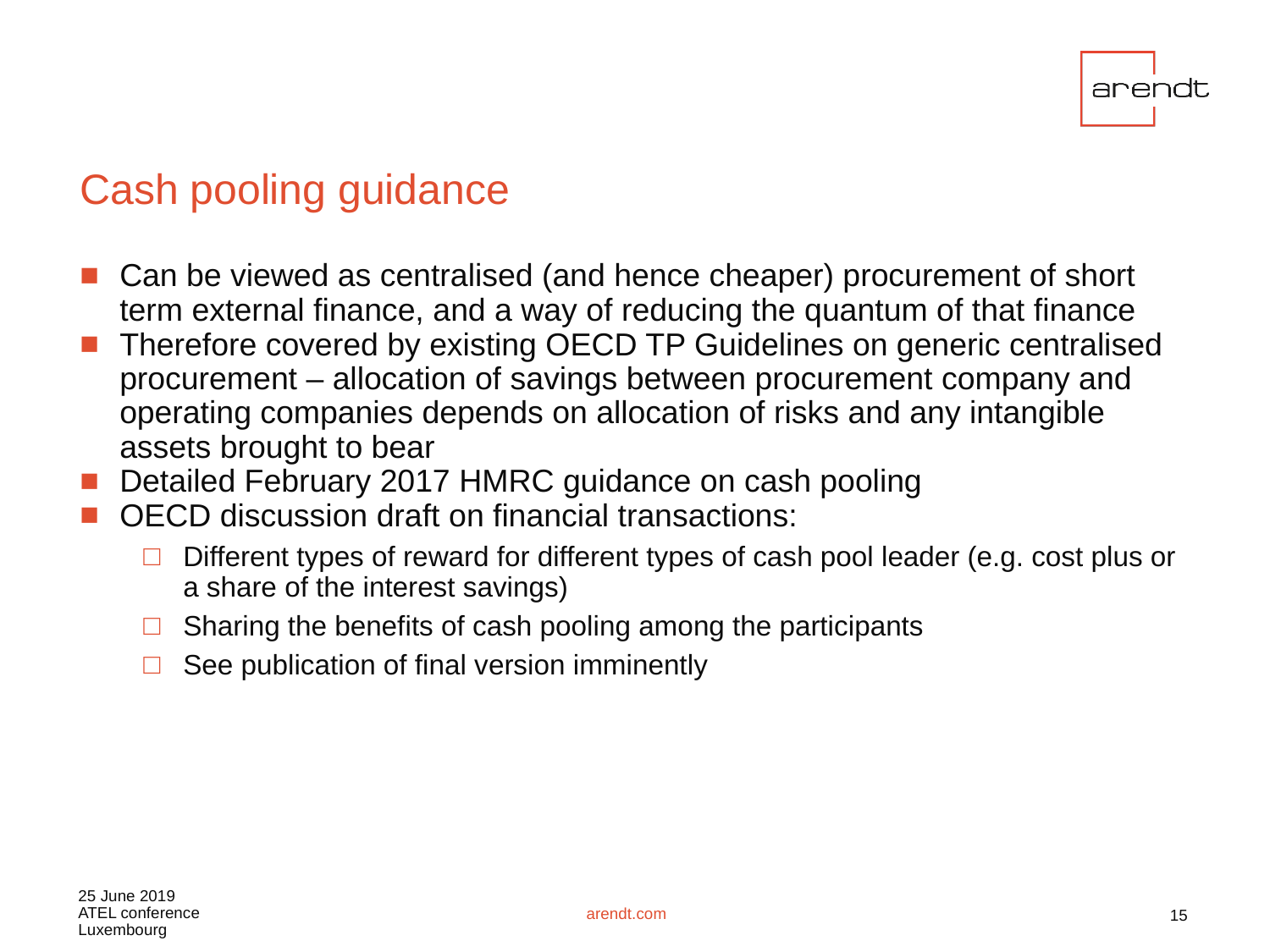

# Cash pooling guidance
Can be viewed as centralised (and hence cheaper) procurement of short term external finance, and a way of reducing the quantum of that finance
Therefore covered by existing OECD TP Guidelines on generic centralised procurement – allocation of savings between procurement company and operating companies depends on allocation of risks and any intangible assets brought to bear
Detailed February 2017 HMRC guidance on cash pooling
OECD discussion draft on financial transactions:
Different types of reward for different types of cash pool leader (e.g. cost plus or a share of the interest savings)
Sharing the benefits of cash pooling among the participants
See publication of final version imminently